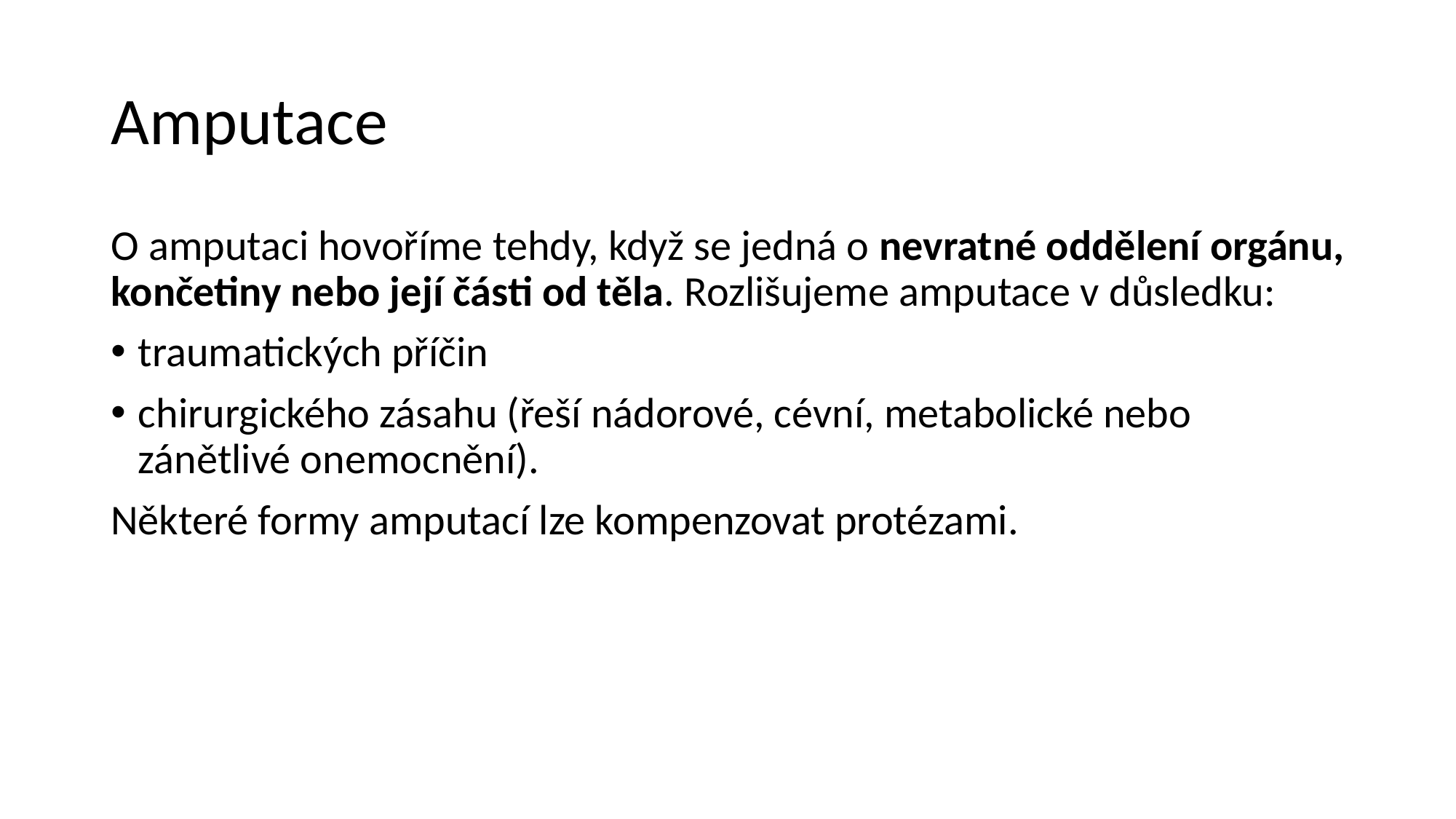

# Amputace
O amputaci hovoříme tehdy, když se jedná o nevratné oddělení orgánu, končetiny nebo její části od těla. Rozlišujeme amputace v důsledku:
traumatických příčin
chirurgického zásahu (řeší nádorové, cévní, metabolické nebo zánětlivé onemocnění).
Některé formy amputací lze kompenzovat protézami.